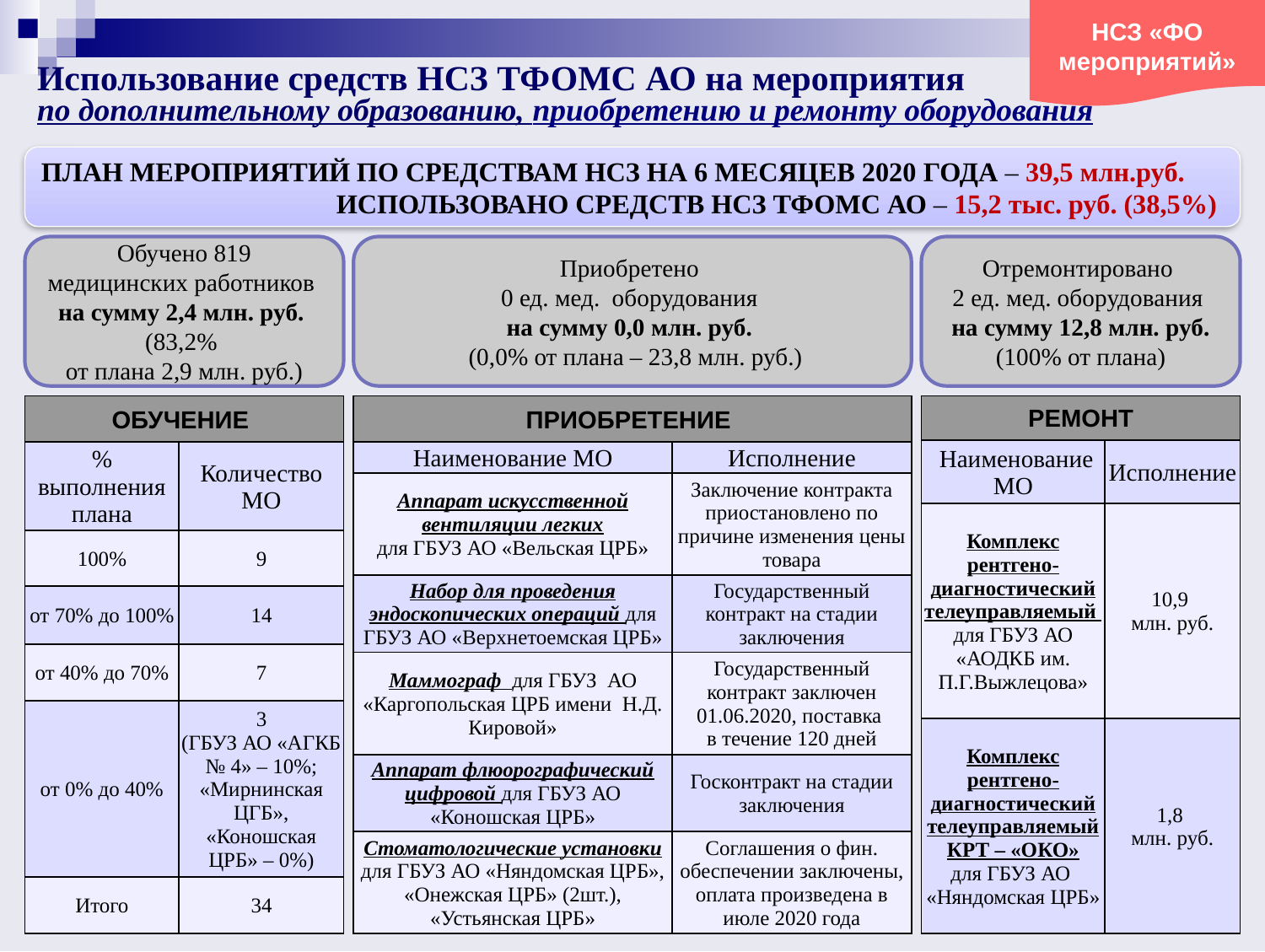

НСЗ «ФО мероприятий»
Использование средств НСЗ ТФОМС АО на мероприятия
по дополнительному образованию, приобретению и ремонту оборудования
ПЛАН МЕРОПРИЯТИЙ ПО СРЕДСТВАМ НСЗ НА 6 МЕСЯЦЕВ 2020 ГОДА – 39,5 млн.руб.
	ИСПОЛЬЗОВАНО СРЕДСТВ НСЗ ТФОМС АО – 15,2 тыс. руб. (38,5%)
Обучено 819
медицинских работников
на сумму 2,4 млн. руб.  (83,2%
от плана 2,9 млн. руб.)
Приобретено
0 ед. мед.  оборудования
на сумму 0,0 млн. руб.
 (0,0% от плана – 23,8 млн. руб.)
Отремонтировано
2 ед. мед. оборудования
на сумму 12,8 млн. руб. (100% от плана)
| РЕМОНТ |  |
| --- | --- |
| Наименование МО | Исполнение |
| Комплекс рентгено-диагностический телеуправляемый для ГБУЗ АО «АОДКБ им. П.Г.Выжлецова» | 10,9 млн. руб. |
| Комплекс рентгено-диагностический телеуправляемый КРТ – «ОКО» для ГБУЗ АО «Няндомская ЦРБ» | 1,8 млн. руб. |
| ОБУЧЕНИЕ |  |
| --- | --- |
| % выполнения плана | Количество МО |
| 100% | 9 |
| от 70% до 100% | 14 |
| от 40% до 70% | 7 |
| от 0% до 40% | 3 (ГБУЗ АО «АГКБ № 4» – 10%; «Мирнинская ЦГБ», «Коношская ЦРБ» – 0%) |
| Итого | 34 |
| ПРИОБРЕТЕНИЕ |  |
| --- | --- |
| Наименование МО | Исполнение |
| Аппарат искусственной вентиляции легких для ГБУЗ АО «Вельская ЦРБ» | Заключение контракта приостановлено по причине изменения цены товара |
| Набор для проведения эндоскопических операций для ГБУЗ АО «Верхнетоемская ЦРБ» | Государственный контракт на стадии заключения |
| Маммограф для ГБУЗ АО «Каргопольская ЦРБ имени Н.Д. Кировой» | Государственный контракт заключен 01.06.2020, поставка в течение 120 дней |
| Аппарат флюорографический цифровой для ГБУЗ АО «Коношская ЦРБ» | Госконтракт на стадии заключения |
| Стоматологические установки для ГБУЗ АО «Няндомская ЦРБ», «Онежская ЦРБ» (2шт.), «Устьянская ЦРБ» | Соглашения о фин. обеспечении заключены, оплата произведена в июле 2020 года |